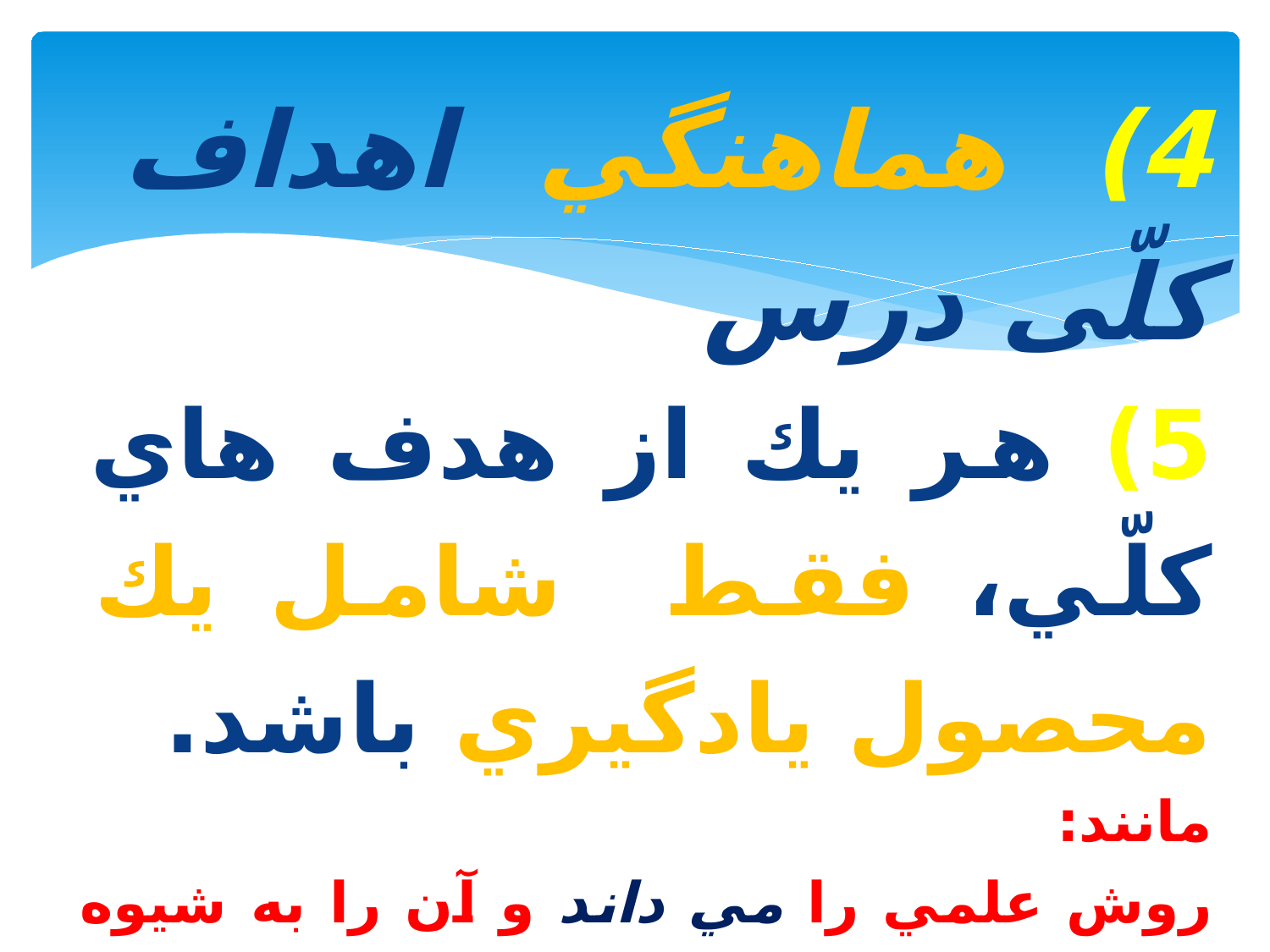

4) هماهنگي اهداف كلّی درس
5) هر يك از هدف هاي كلّي، فقط  شامل يك محصول يادگيري باشد.
مانند:
روش علمي را مي داند و آن را به شيوه ي موثري به كار مي برد.